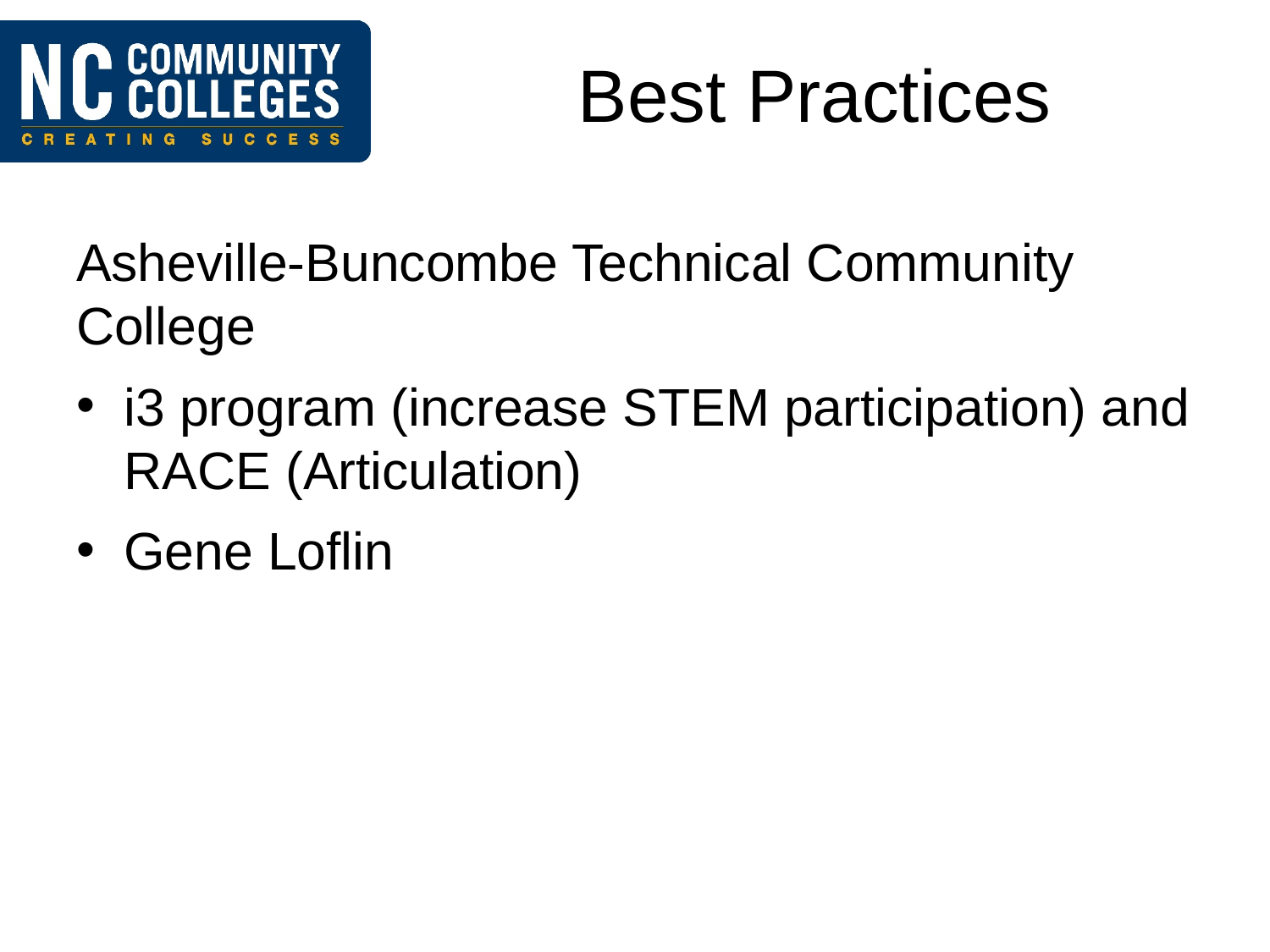

# Best Practices
Asheville-Buncombe Technical Community College
i3 program (increase STEM participation) and RACE (Articulation)
Gene Loflin